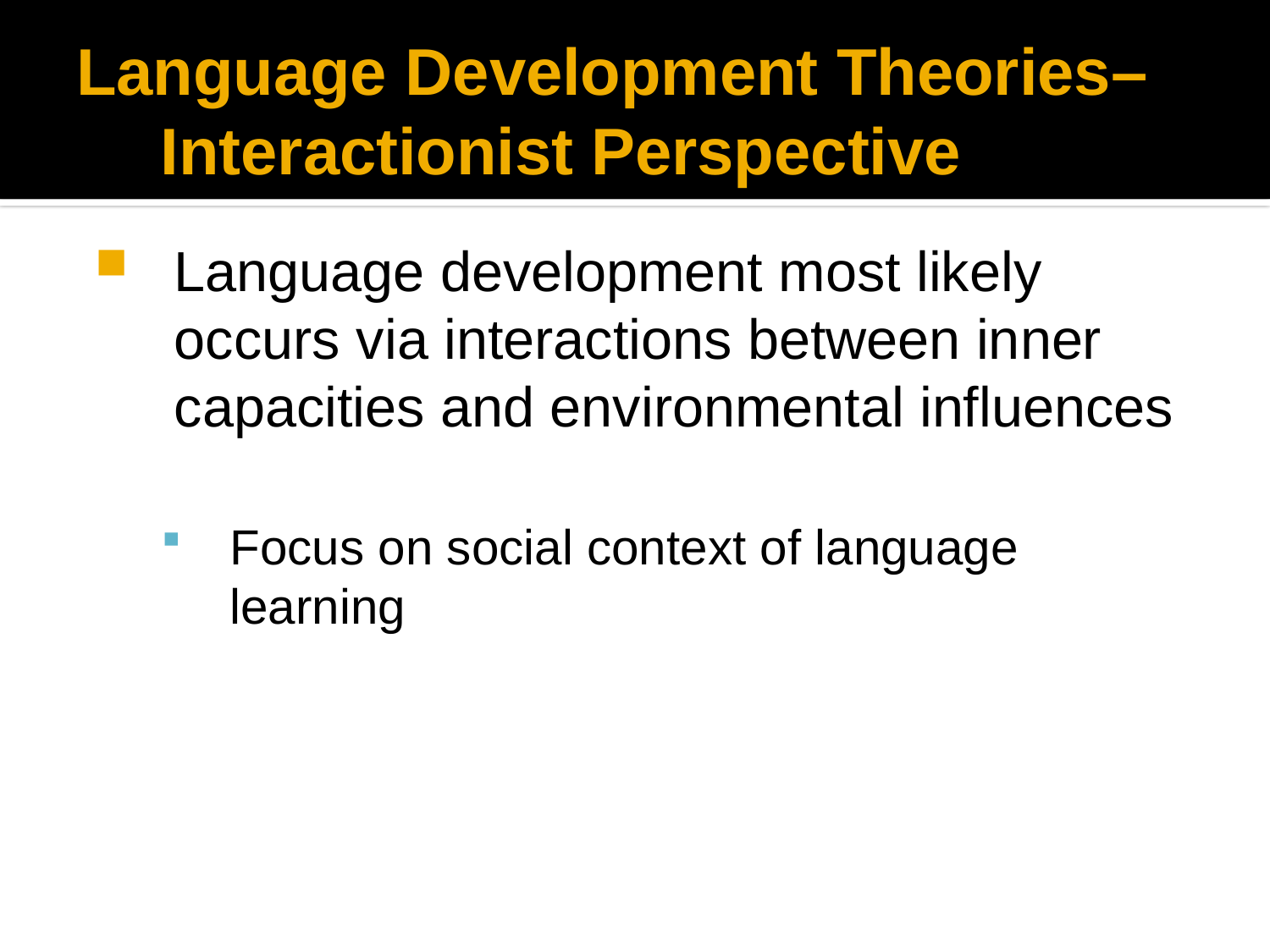

# Language Development Theories– Interactionist Perspective
Language development most likely occurs via interactions between inner capacities and environmental influences

Focus on social context of language learning

First two theories are at the extremes of nature-nurture debate